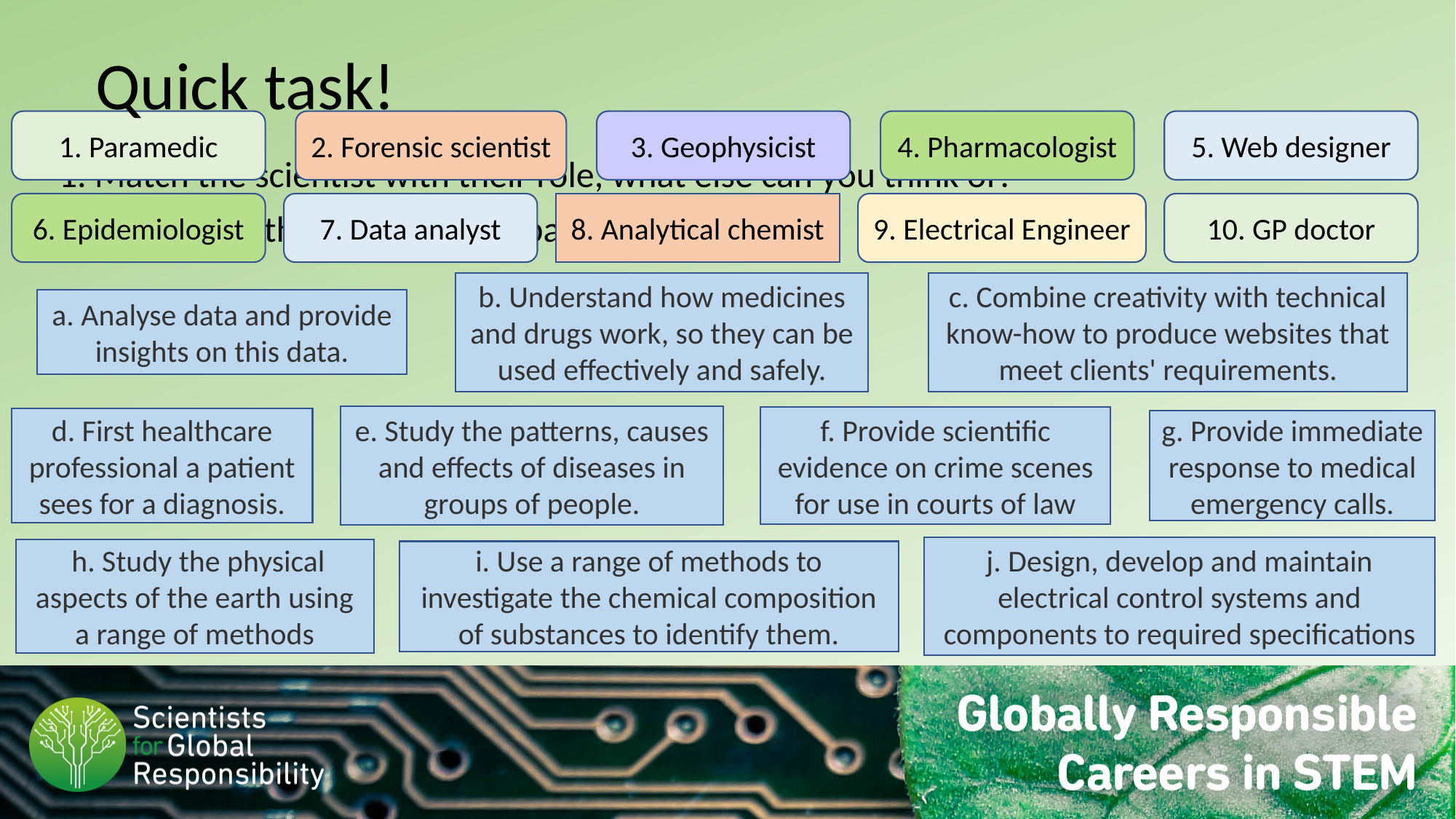

Quick task!
1. Paramedic
2. Forensic scientist
3. Geophysicist
4. Pharmacologist
5. Web designer
1. Match the scientist with their role, what else can you think of?
2. How might these roles be globally responsible?
6. Epidemiologist
7. Data analyst
8. Analytical chemist
9. Electrical Engineer
10. GP doctor
b. Understand how medicines and drugs work, so they can be used effectively and safely.
c. Combine creativity with technical know-how to produce websites that meet clients' requirements.
a. Analyse data and provide insights on this data.
e. Study the patterns, causes and effects of diseases in groups of people.
f. Provide scientific evidence on crime scenes for use in courts of law
d. First healthcare professional a patient sees for a diagnosis.
g. Provide immediate response to medical emergency calls.
j. Design, develop and maintain electrical control systems and components to required specifications
 h. Study the physical aspects of the earth using a range of methods
i. Use a range of methods to investigate the chemical composition of substances to identify them.